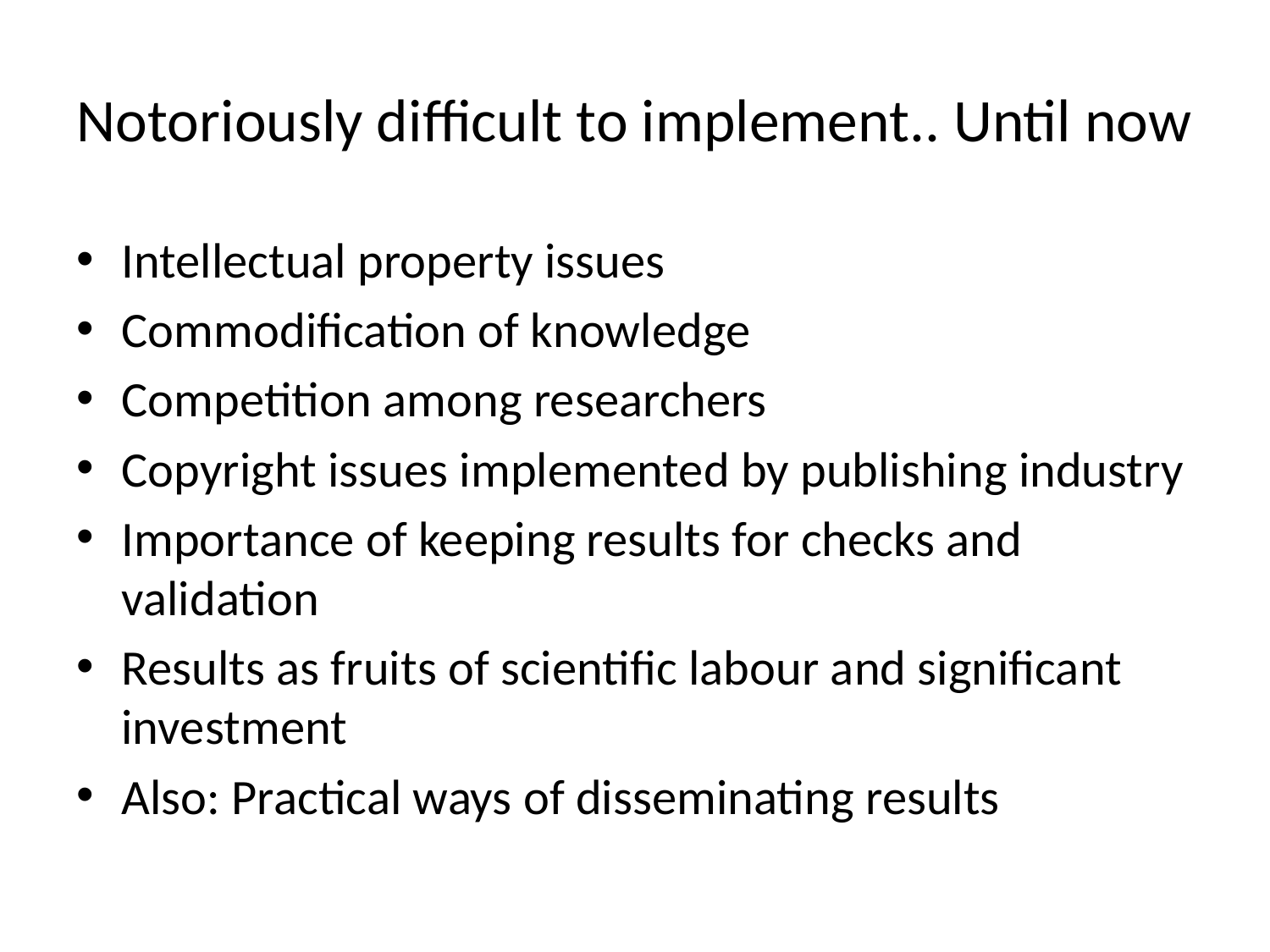

# Notoriously difficult to implement.. Until now
Intellectual property issues
Commodification of knowledge
Competition among researchers
Copyright issues implemented by publishing industry
Importance of keeping results for checks and validation
Results as fruits of scientific labour and significant investment
Also: Practical ways of disseminating results